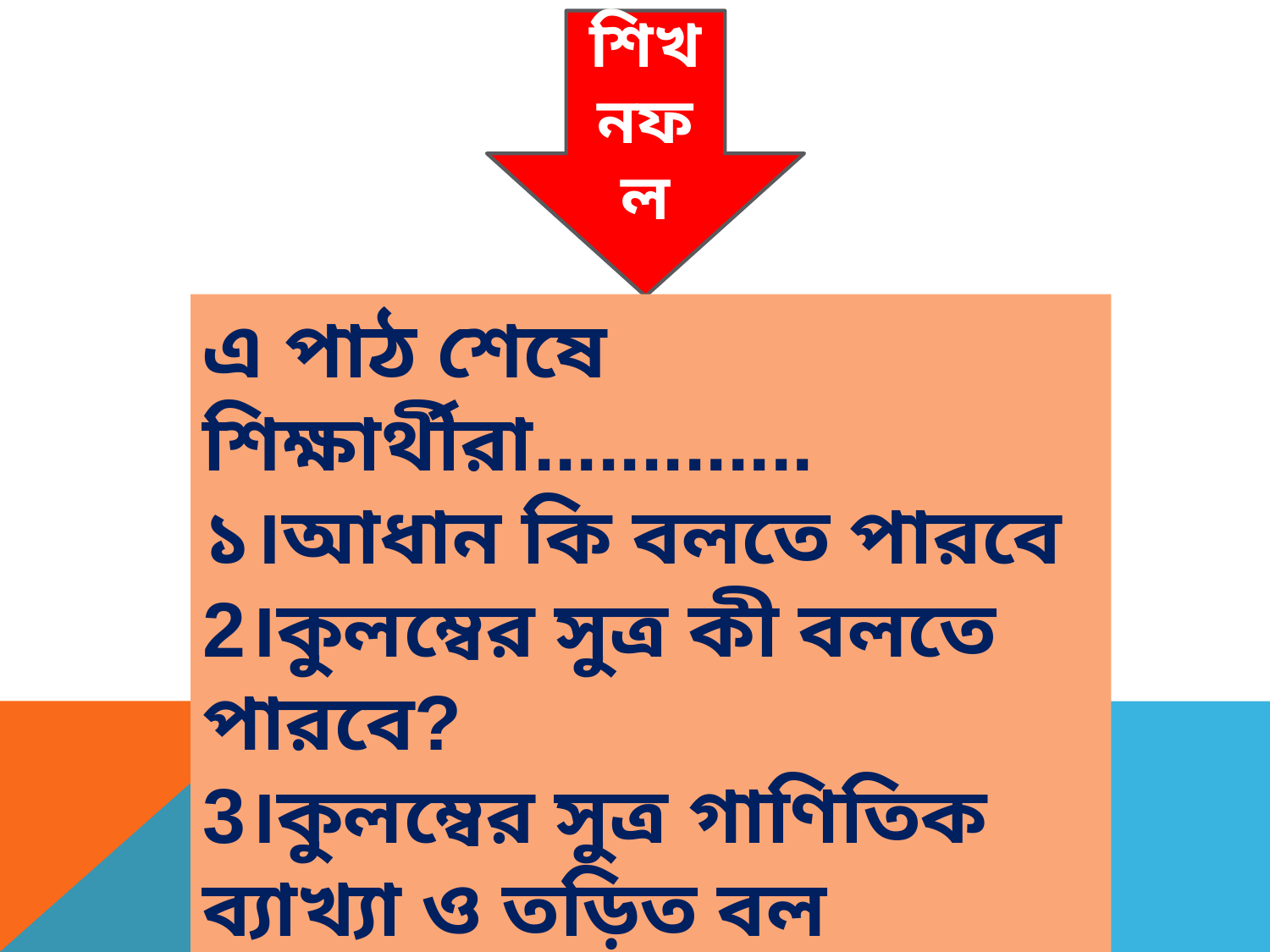

শিখনফল
এ পাঠ শেষে শিক্ষার্থীরা.............
১।আধান কি বলতে পারবে
2।কুলম্বের সুত্র কী বলতে পারবে?
3।কুলম্বের সুত্র গাণিতিক ব্যাখ্যা ও তড়িত বল পরিমাপ করতে পারবে?